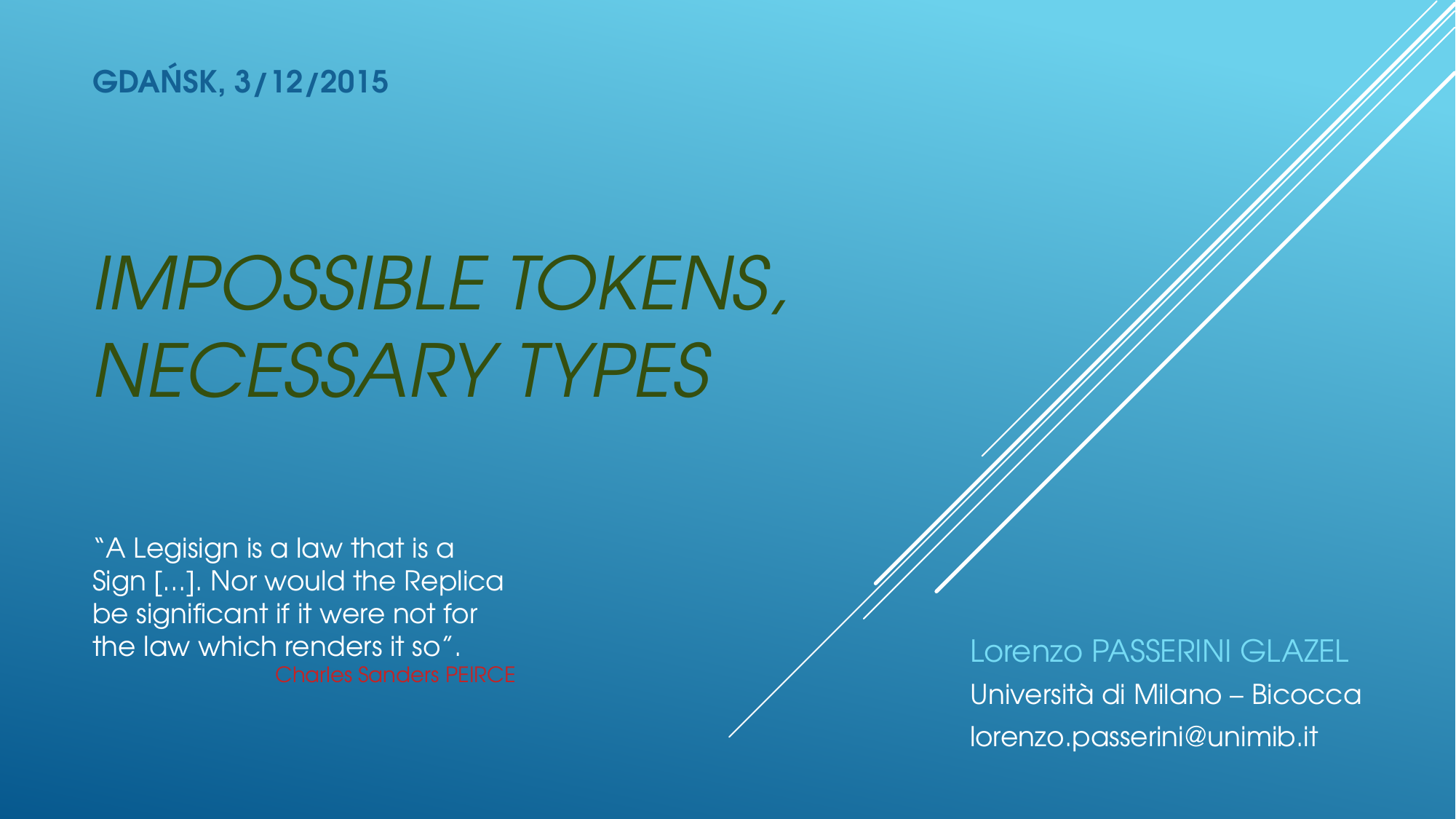

# Gdańsk, 3/12/2015
Impossible Tokens,
Necessary Types
“A Legisign is a law that is a Sign […]. Nor would the Replica be significant if it were not for the law which renders it so”.
Charles Sanders Peirce
Lorenzo Passerini Glazel
Università di Milano – Bicocca
lorenzo.passerini@unimib.it